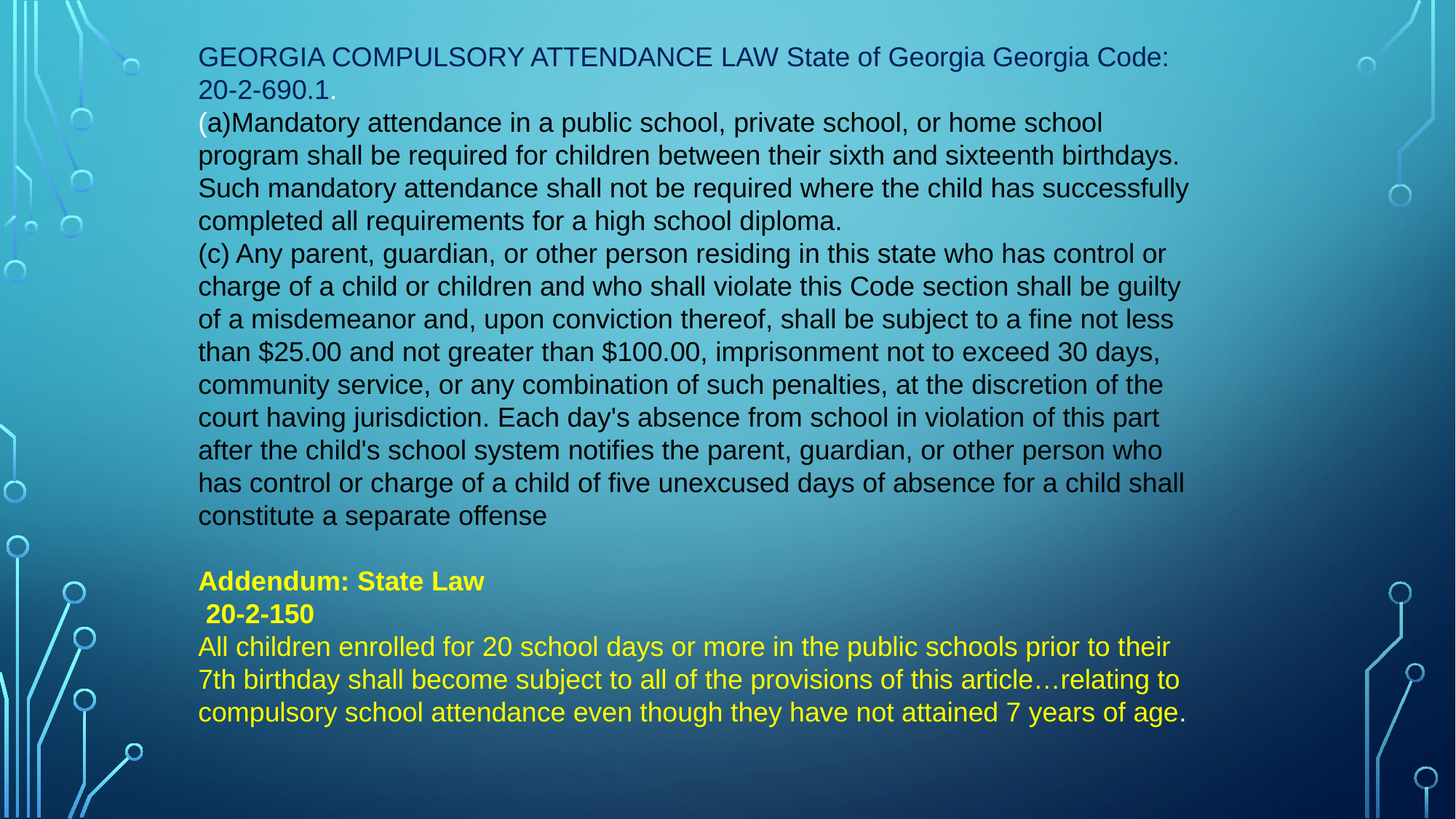

GEORGIA COMPULSORY ATTENDANCE LAW State of Georgia Georgia Code: 20-2-690.1.
(a)Mandatory attendance in a public school, private school, or home school program shall be required for children between their sixth and sixteenth birthdays. Such mandatory attendance shall not be required where the child has successfully completed all requirements for a high school diploma.
(c) Any parent, guardian, or other person residing in this state who has control or charge of a child or children and who shall violate this Code section shall be guilty of a misdemeanor and, upon conviction thereof, shall be subject to a fine not less than $25.00 and not greater than $100.00, imprisonment not to exceed 30 days, community service, or any combination of such penalties, at the discretion of the court having jurisdiction. Each day's absence from school in violation of this part after the child's school system notifies the parent, guardian, or other person who has control or charge of a child of five unexcused days of absence for a child shall constitute a separate offense

Addendum: State Law
 20-2-150
All children enrolled for 20 school days or more in the public schools prior to their 7th birthday shall become subject to all of the provisions of this article…relating to compulsory school attendance even though they have not attained 7 years of age.